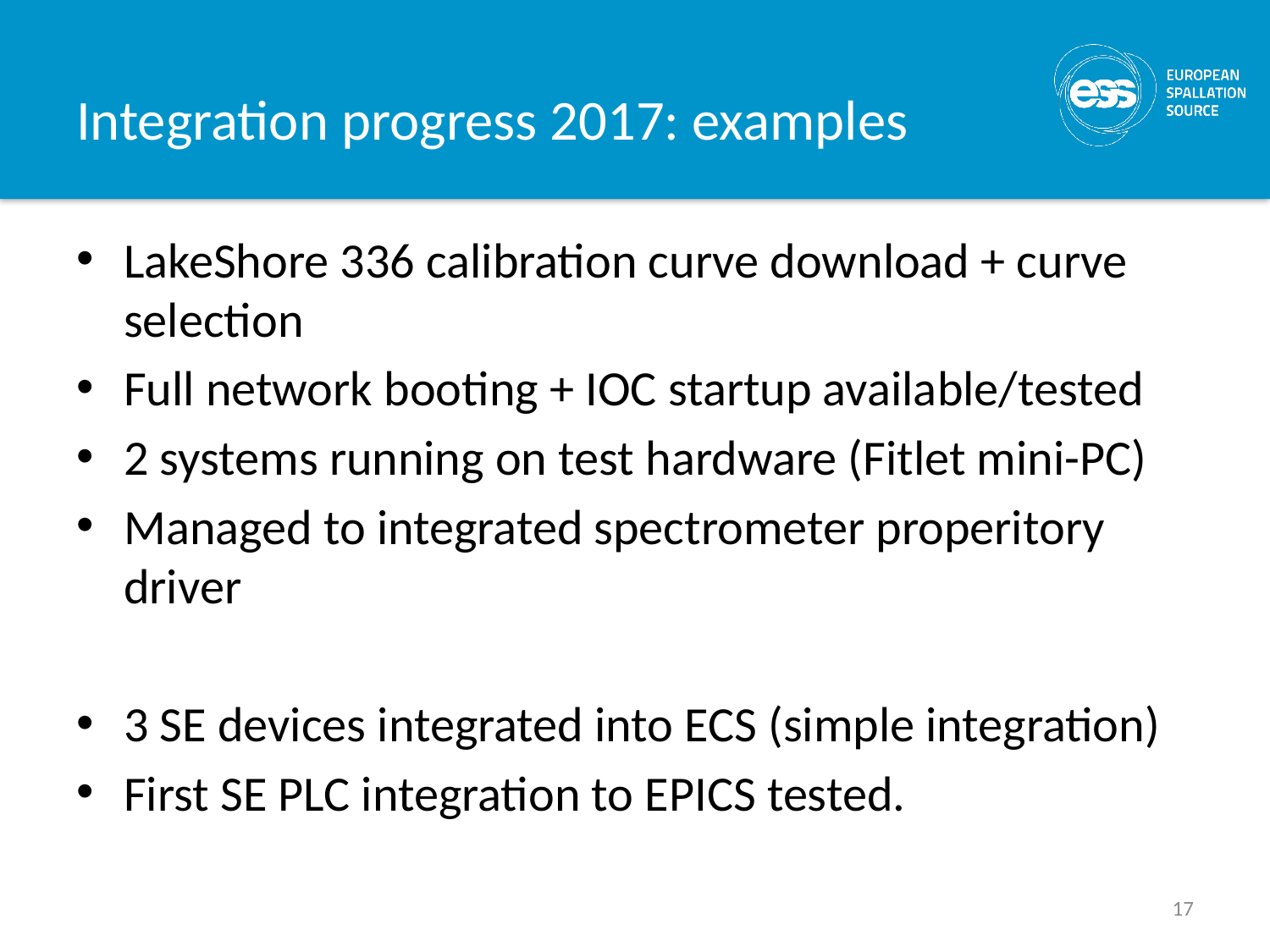

# Integration progress 2017: examples
LakeShore 336 calibration curve download + curve selection
Full network booting + IOC startup available/tested
2 systems running on test hardware (Fitlet mini-PC)
Managed to integrated spectrometer properitory driver

3 SE devices integrated into ECS (simple integration)
First SE PLC integration to EPICS tested.

17